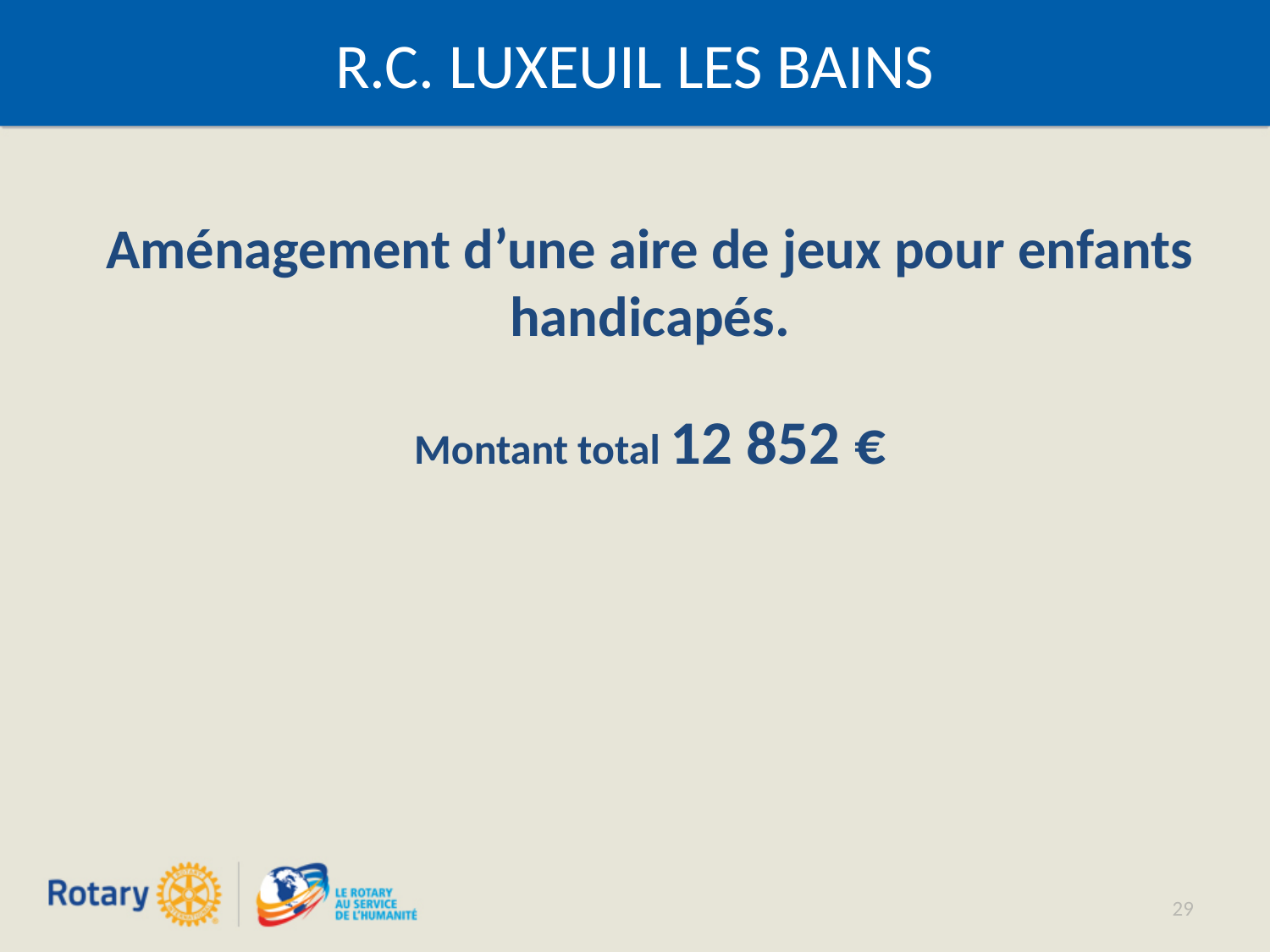

# R.C. LUXEUIL LES BAINS
Aménagement d’une aire de jeux pour enfants handicapés.

Montant total 12 852 €

29